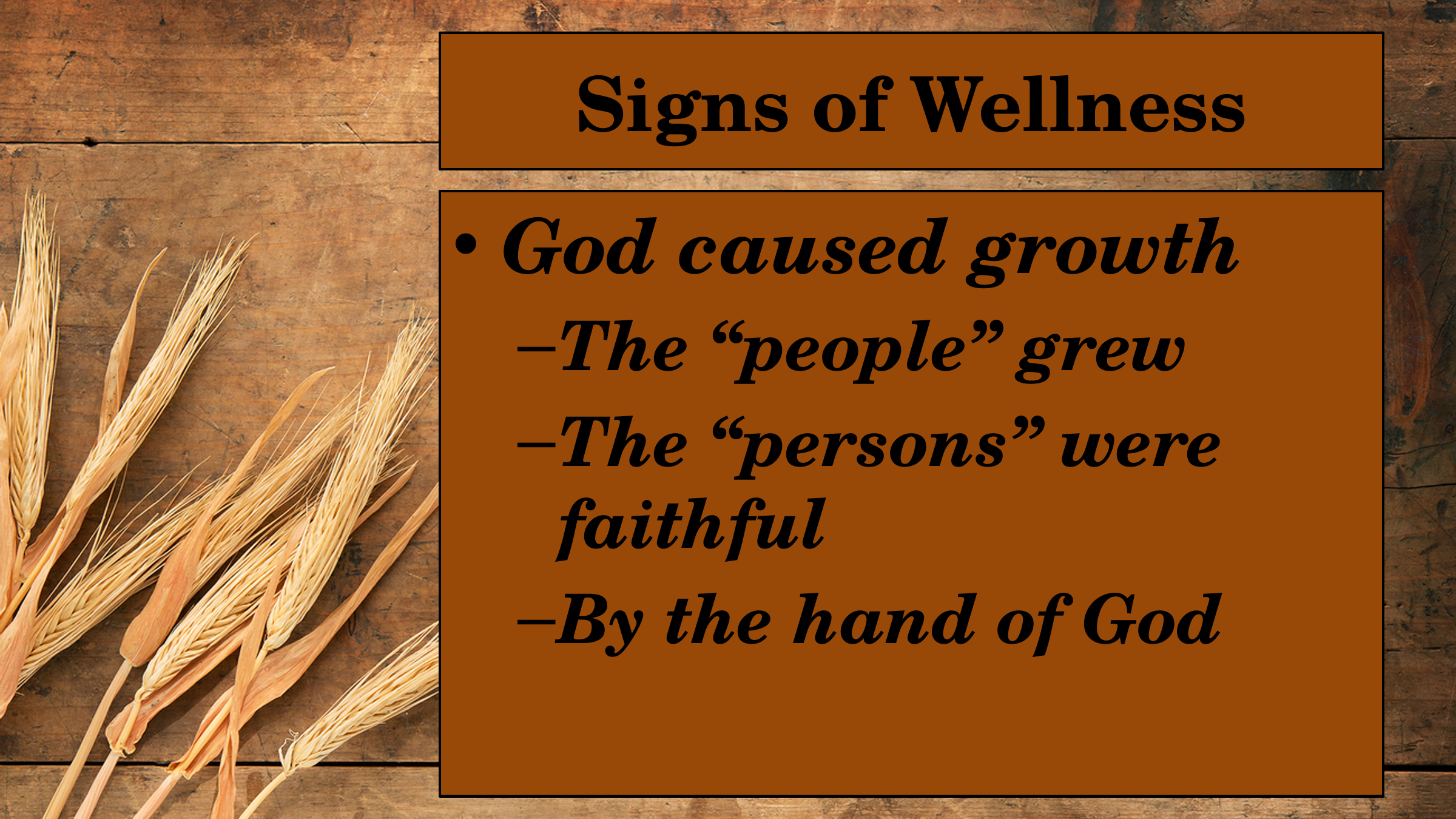

# Signs of Wellness
God caused growth
The “people” grew
The “persons” were faithful
By the hand of God